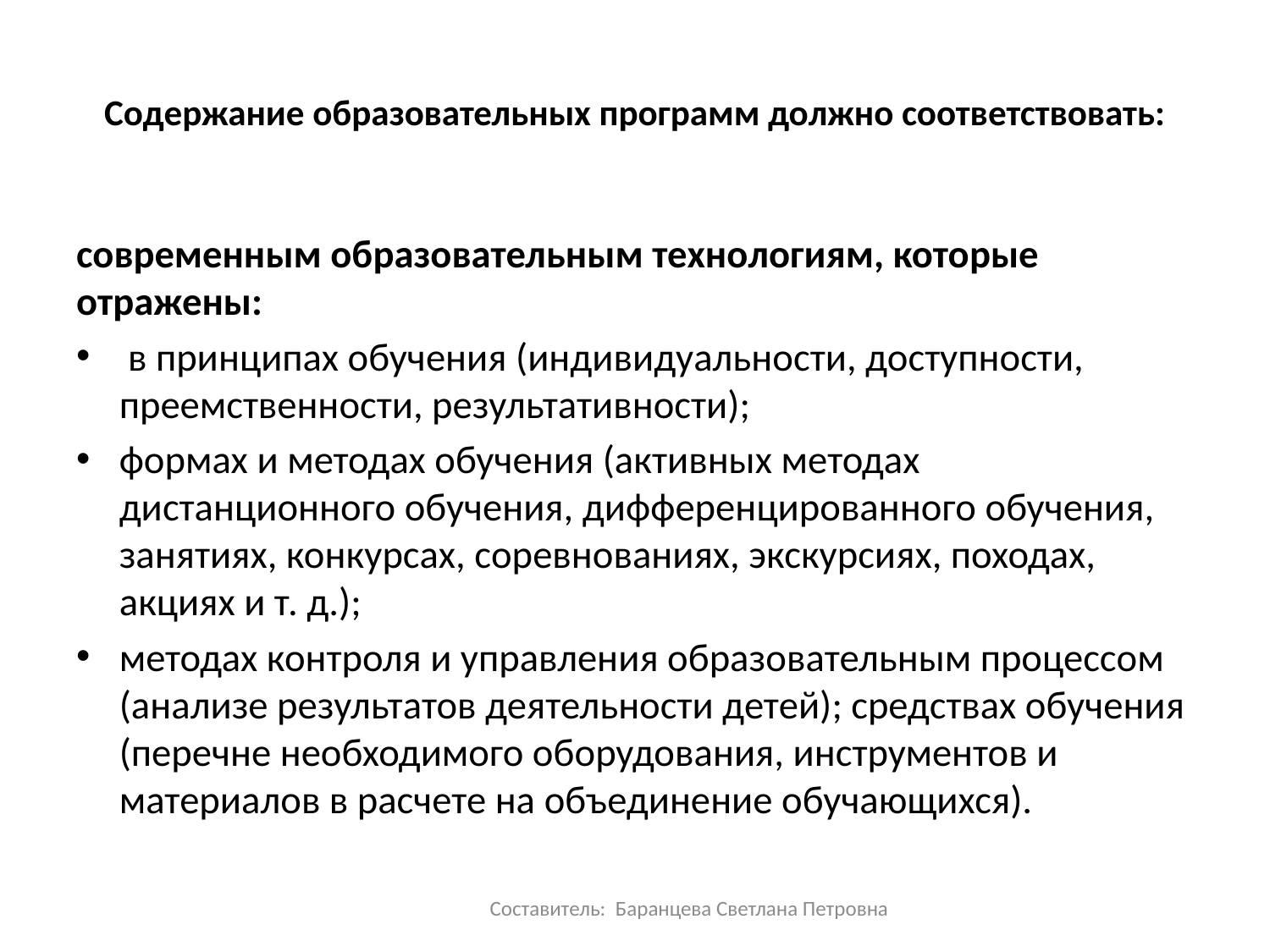

# Содержание образовательных программ должно соответствовать:
современным образовательным технологиям, которые отражены:
 в принципах обучения (индивидуальности, доступности, преемственности, результативности);
формах и методах обучения (активных методах дистанционного обучения, дифференцированного обучения, занятиях, конкурсах, соревнованиях, экскурсиях, походах, акциях и т. д.);
методах контроля и управления образовательным процессом (анализе результатов деятельности детей); средствах обучения (перечне необходимого оборудования, инструментов и материалов в расчете на объединение обучающихся).

Составитель:  Баранцева Светлана Петровна